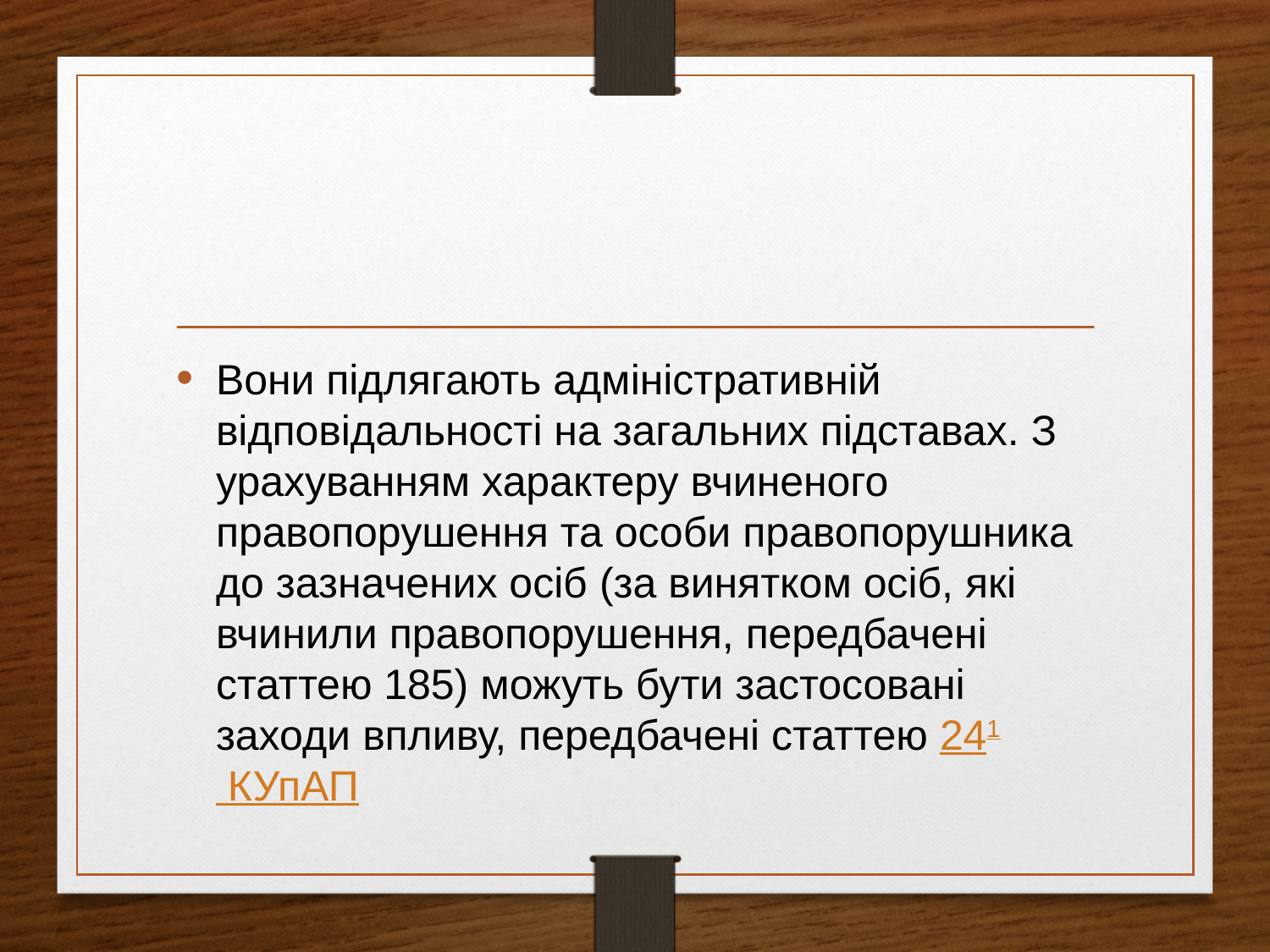

#
Вони підлягають адміністративній відповідальності на загальних підставах. З урахуванням характеру вчиненого правопорушення та особи правопорушника до зазначених осіб (за винятком осіб, які вчинили правопорушення, передбачені статтею 185) можуть бути застосовані заходи впливу, передбачені статтею 241 КУпАП